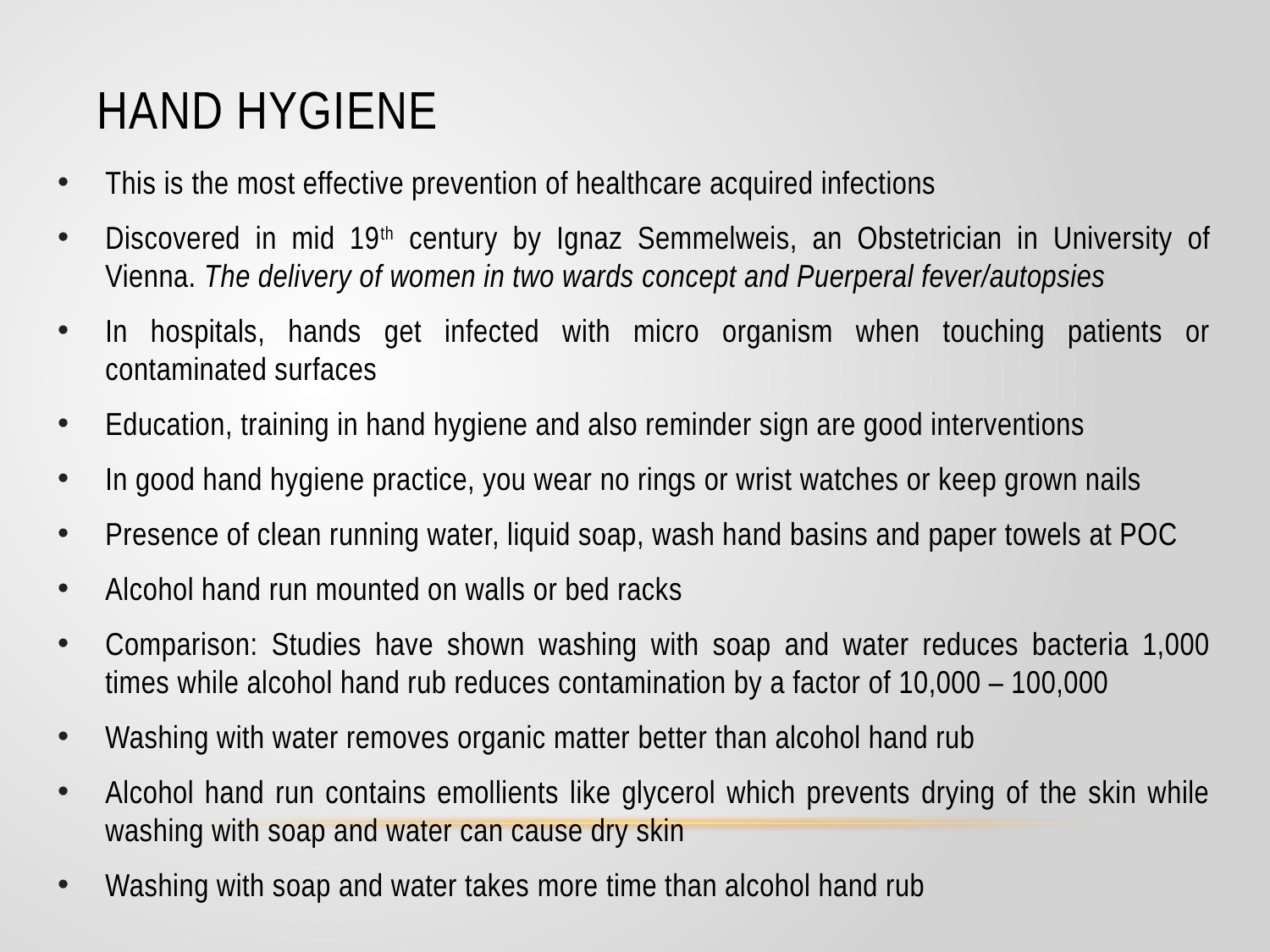

# Hand hygiene
This is the most effective prevention of healthcare acquired infections
Discovered in mid 19th century by Ignaz Semmelweis, an Obstetrician in University of Vienna. The delivery of women in two wards concept and Puerperal fever/autopsies
In hospitals, hands get infected with micro organism when touching patients or contaminated surfaces
Education, training in hand hygiene and also reminder sign are good interventions
In good hand hygiene practice, you wear no rings or wrist watches or keep grown nails
Presence of clean running water, liquid soap, wash hand basins and paper towels at POC
Alcohol hand run mounted on walls or bed racks
Comparison: Studies have shown washing with soap and water reduces bacteria 1,000 times while alcohol hand rub reduces contamination by a factor of 10,000 – 100,000
Washing with water removes organic matter better than alcohol hand rub
Alcohol hand run contains emollients like glycerol which prevents drying of the skin while washing with soap and water can cause dry skin
Washing with soap and water takes more time than alcohol hand rub